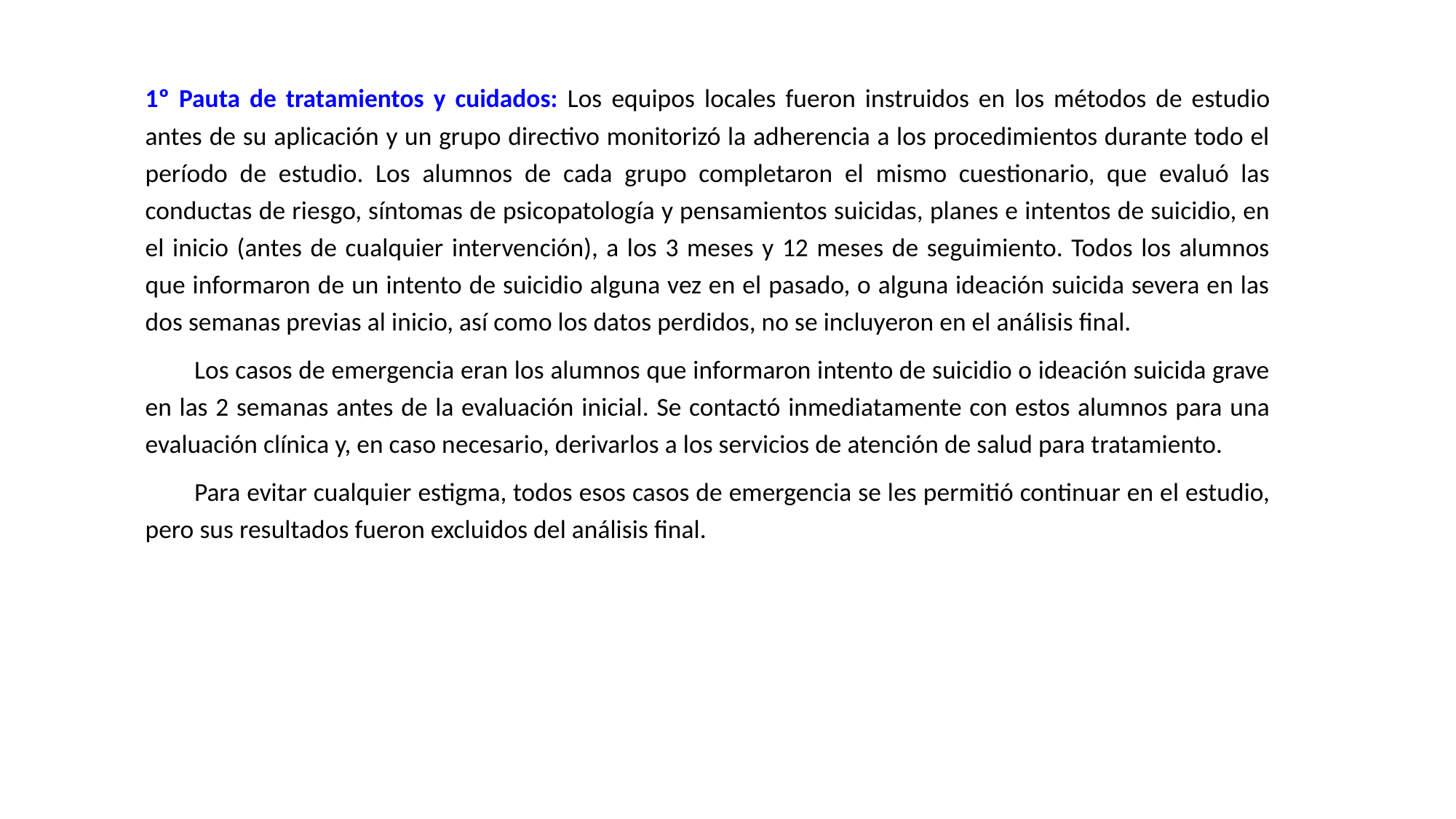

1º Pauta de tratamientos y cuidados: Los equipos locales fueron instruidos en los métodos de estudio antes de su aplicación y un grupo directivo monitorizó la adherencia a los procedimientos durante todo el período de estudio. Los alumnos de cada grupo completaron el mismo cuestionario, que evaluó las conductas de riesgo, síntomas de psicopatología y pensamientos suicidas, planes e intentos de suicidio, en el inicio (antes de cualquier intervención), a los 3 meses y 12 meses de seguimiento. Todos los alumnos que informaron de un intento de suicidio alguna vez en el pasado, o alguna ideación suicida severa en las dos semanas previas al inicio, así como los datos perdidos, no se incluyeron en el análisis final.
Los casos de emergencia eran los alumnos que informaron intento de suicidio o ideación suicida grave en las 2 semanas antes de la evaluación inicial. Se contactó inmediatamente con estos alumnos para una evaluación clínica y, en caso necesario, derivarlos a los servicios de atención de salud para tratamiento.
Para evitar cualquier estigma, todos esos casos de emergencia se les permitió continuar en el estudio, pero sus resultados fueron excluidos del análisis final.